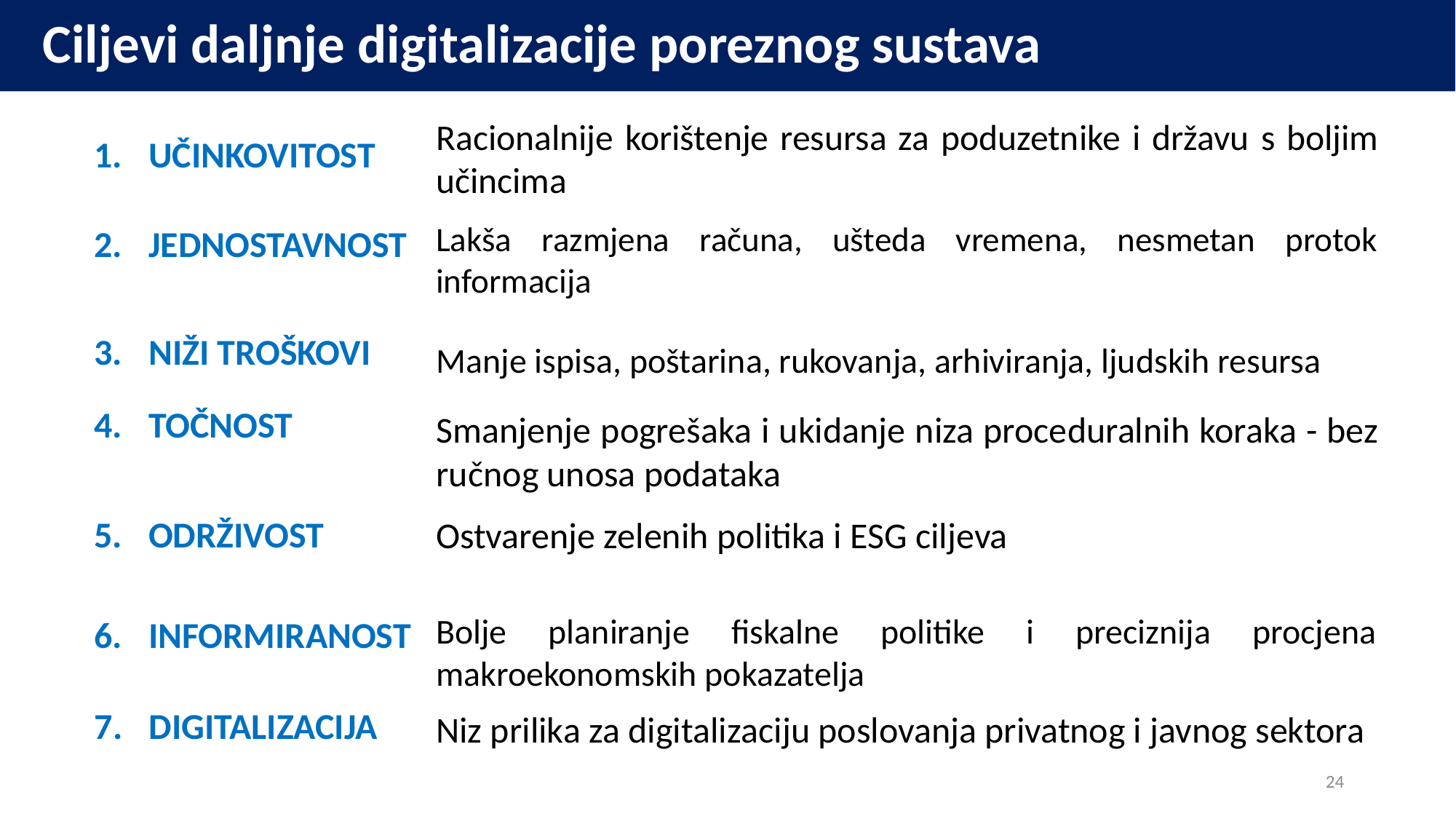

# Ciljevi daljnje digitalizacije poreznog sustava
Racionalnije korištenje resursa za poduzetnike i državu s boljim učincima
UČINKOVITOST
Lakša razmjena računa, ušteda vremena, nesmetan protok informacija
JEDNOSTAVNOST
NIŽI TROŠKOVI
Manje ispisa, poštarina, rukovanja, arhiviranja, ljudskih resursa
TOČNOST
Smanjenje pogrešaka i ukidanje niza proceduralnih koraka - bez ručnog unosa podataka
ODRŽIVOST
Ostvarenje zelenih politika i ESG ciljeva
Bolje planiranje fiskalne politike i preciznija procjena makroekonomskih pokazatelja
INFORMIRANOST
DIGITALIZACIJA
Niz prilika za digitalizaciju poslovanja privatnog i javnog sektora
24